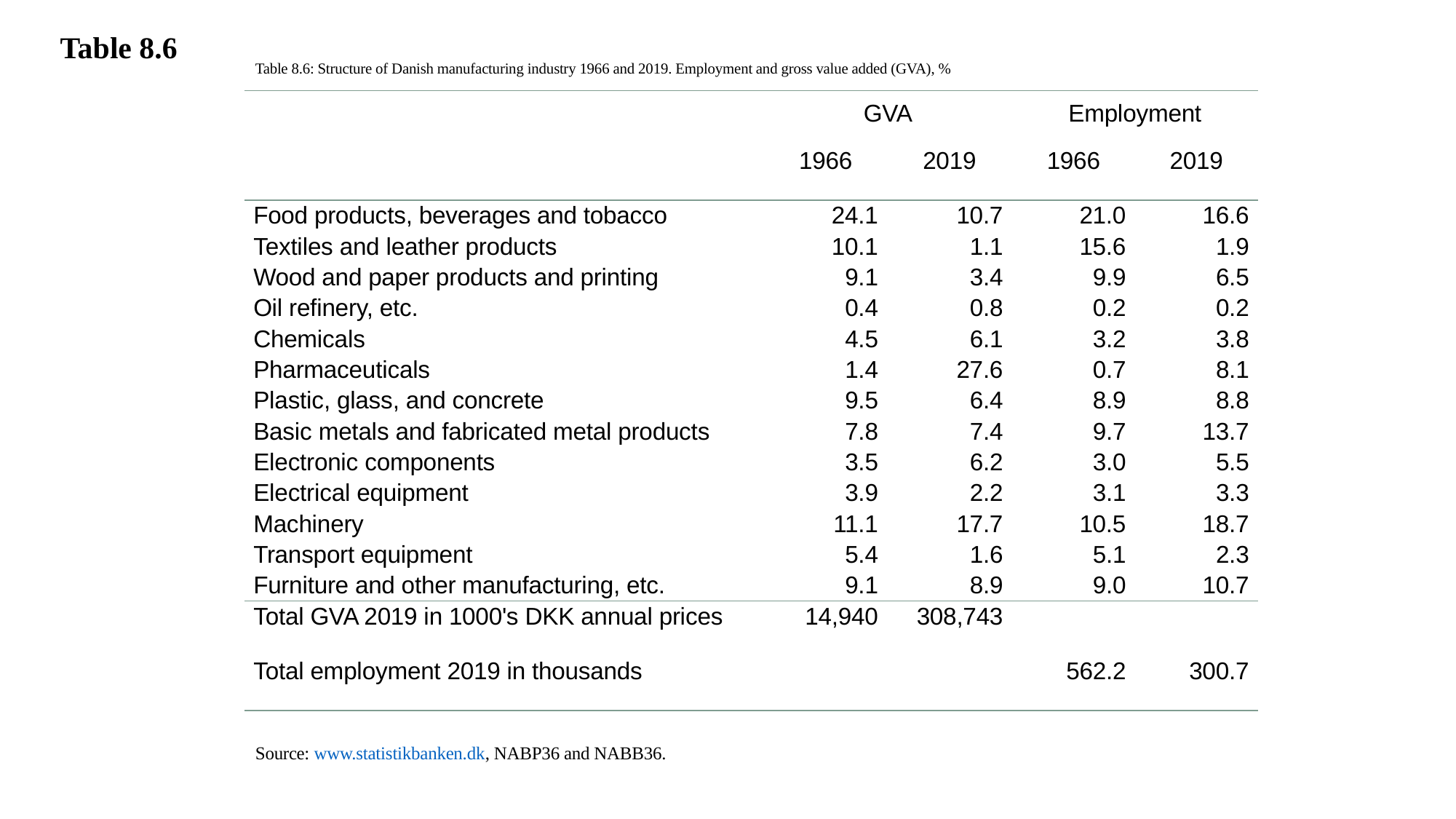

Table 8.6
Table 8.6: Structure of Danish manufacturing industry 1966 and 2019. Employment and gross value added (GVA), %
|  | GVA |  | Employment |  |
| --- | --- | --- | --- | --- |
|  | 1966 | 2019 | 1966 | 2019 |
| Food products, beverages and tobacco | 24.1 | 10.7 | 21.0 | 16.6 |
| Textiles and leather products | 10.1 | 1.1 | 15.6 | 1.9 |
| Wood and paper products and printing | 9.1 | 3.4 | 9.9 | 6.5 |
| Oil refinery, etc. | 0.4 | 0.8 | 0.2 | 0.2 |
| Chemicals | 4.5 | 6.1 | 3.2 | 3.8 |
| Pharmaceuticals | 1.4 | 27.6 | 0.7 | 8.1 |
| Plastic, glass, and concrete | 9.5 | 6.4 | 8.9 | 8.8 |
| Basic metals and fabricated metal products | 7.8 | 7.4 | 9.7 | 13.7 |
| Electronic components | 3.5 | 6.2 | 3.0 | 5.5 |
| Electrical equipment | 3.9 | 2.2 | 3.1 | 3.3 |
| Machinery | 11.1 | 17.7 | 10.5 | 18.7 |
| Transport equipment | 5.4 | 1.6 | 5.1 | 2.3 |
| Furniture and other manufacturing, etc. | 9.1 | 8.9 | 9.0 | 10.7 |
| Total GVA 2019 in 1000's DKK annual prices | 14,940 | 308,743 |  |  |
| Total employment 2019 in thousands |  |  | 562.2 | 300.7 |
Source: www.statistikbanken.dk, NABP36 and NABB36.